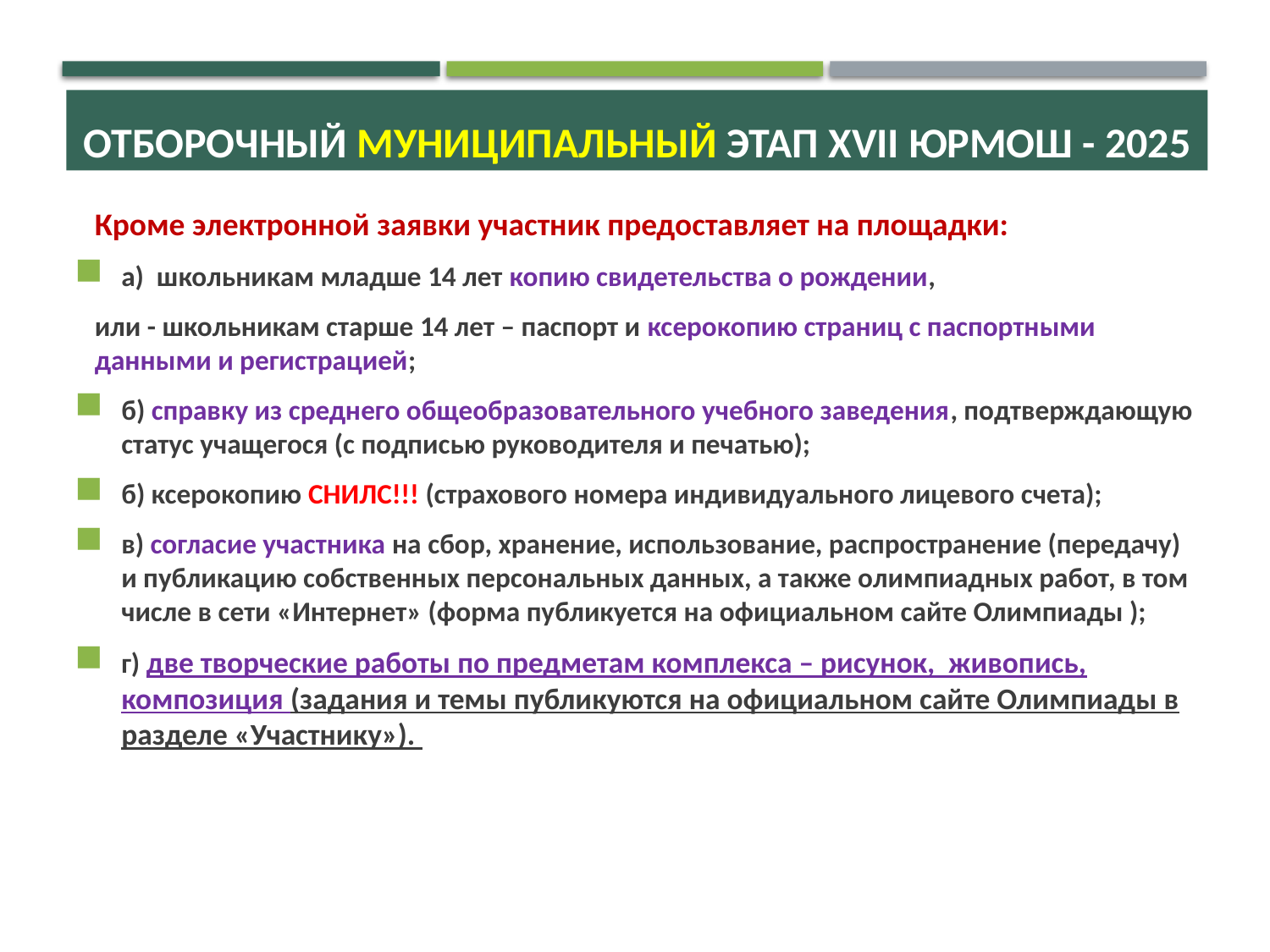

ОТБОРОЧНЫЙ МУНИЦИПАЛЬНЫЙ ЭТАП XVII ЮРМОШ - 2025
Кроме электронной заявки участник предоставляет на площадки:
а)  школьникам младше 14 лет копию свидетельства о рождении,
или - школьникам старше 14 лет – паспорт и ксерокопию страниц с паспортными данными и регистрацией;
б) справку из среднего общеобразовательного учебного заведения, подтверждающую статус учащегося (с подписью руководителя и печатью);
б) ксерокопию СНИЛС!!! (страхового номера индивидуального лицевого счета);
в) согласие участника на сбор, хранение, использование, распространение (передачу) и публикацию собственных персональных данных, а также олимпиадных работ, в том числе в сети «Интернет» (форма публикуется на официальном сайте Олимпиады );
г) две творческие работы по предметам комплекса – рисунок,  живопись, композиция (задания и темы публикуются на официальном сайте Олимпиады в разделе «Участнику»).